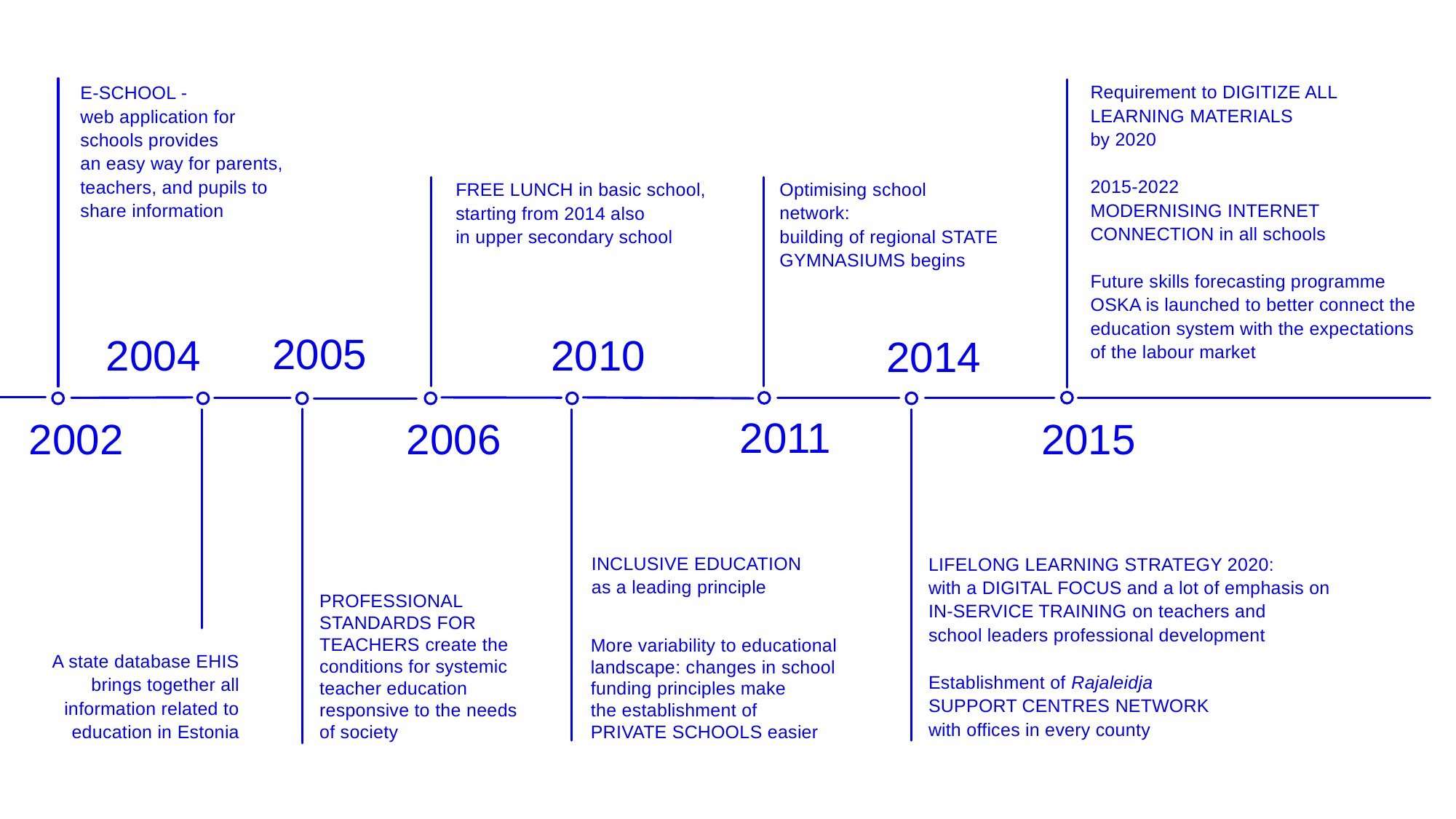

Requirement to DIGITIZE ALL LEARNING MATERIALS
by 2020

2015-2022
MODERNISING INTERNET CONNECTION in all schools

Future skills forecasting programme OSKA is launched to better connect the education system with the expectations of the labour market
E-SCHOOL -
web application for schools provides
an easy way for parents, teachers, and pupils to share information
Optimising school network:
building of regional STATE GYMNASIUMS begins
FREE LUNCH in basic school,
starting from 2014 also
in upper secondary school
2010
2004
2014

2011
2002
2015
2006
LIFELONG LEARNING STRATEGY 2020:
with a DIGITAL FOCUS and a lot of emphasis on
IN-SERVICE TRAINING on teachers and
school leaders professional development

Establishment of Rajaleidja
SUPPORT CENTRES NETWORK
with offices in every county
INCLUSIVE EDUCATION
as a leading principle
More variability to educational landscape: changes in school funding principles make
the establishment of
PRIVATE SCHOOLS easier
A state database EHIS brings together all information related to education in Estonia
2005

PROFESSIONAL STANDARDS FOR TEACHERS create the conditions for systemic teacher education responsive to the needs of society